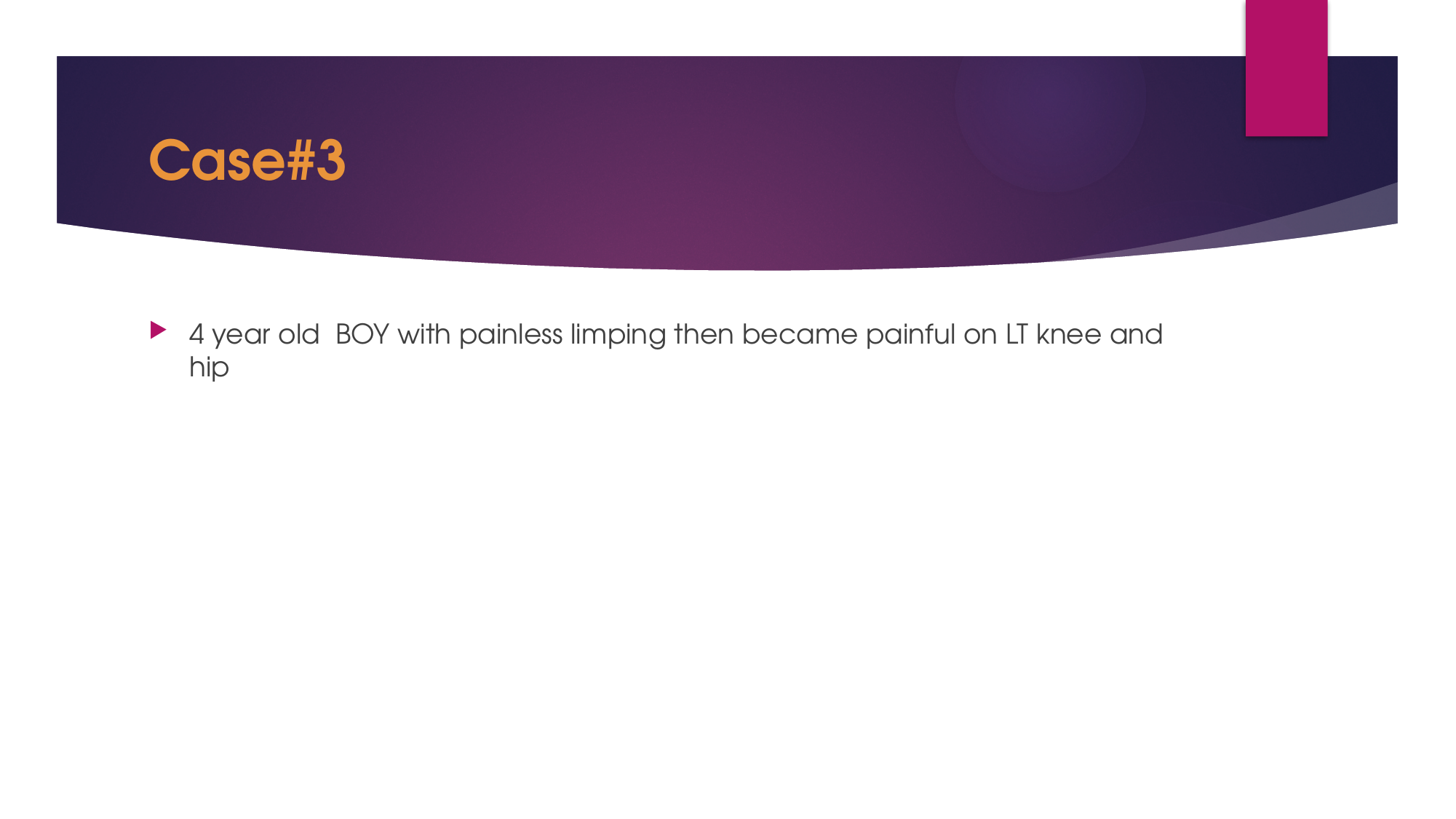

# Case#3
4 year old  BOY with painless limping then became painful on LT knee and hip